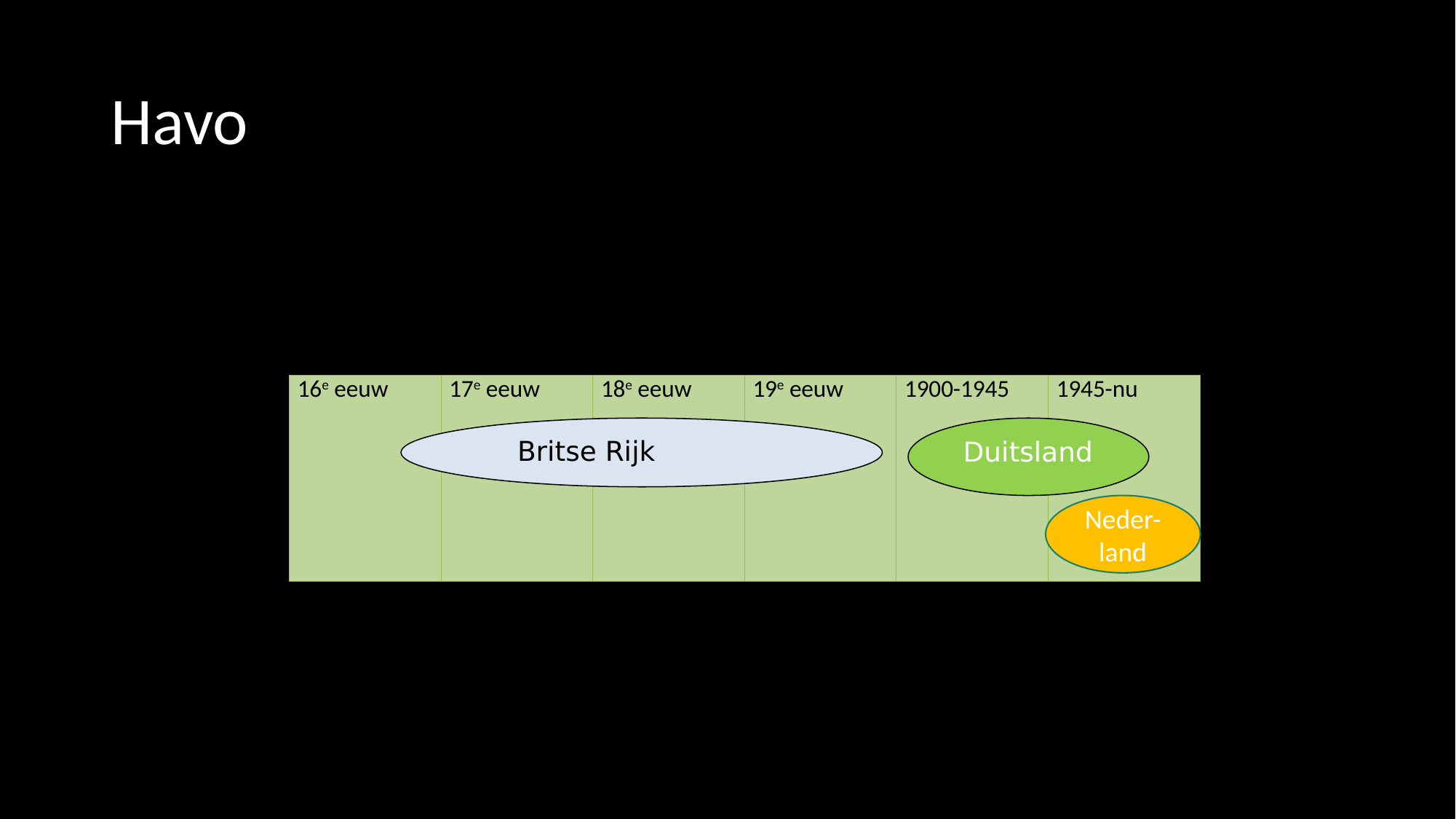

# Havo

| 16e eeuw | 17e eeuw | 18e eeuw | 19e eeuw | 1900-1945 | 1945-nu |
| --- | --- | --- | --- | --- | --- |
    Britse Rijk
 Duitsland
Neder-land